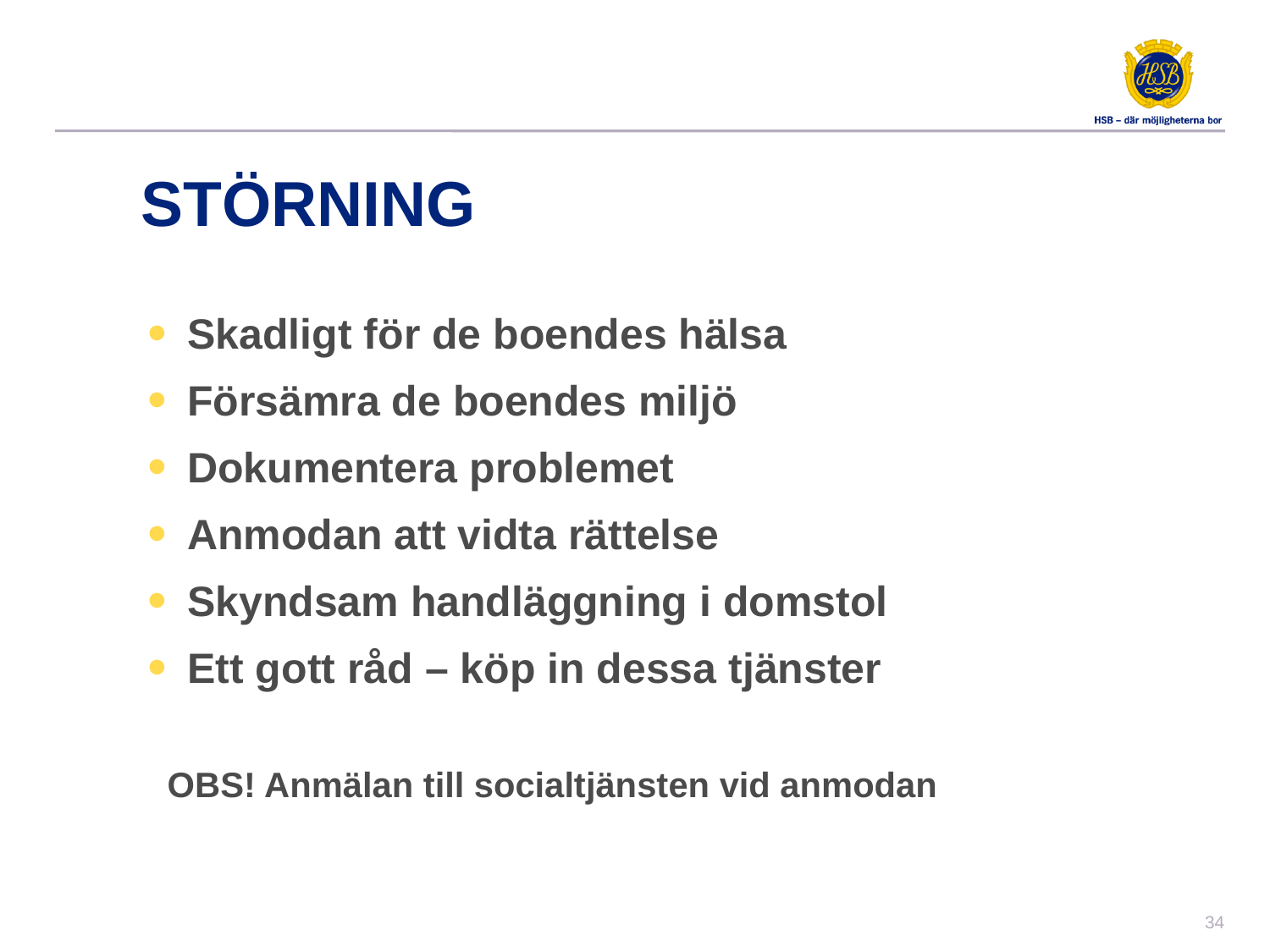

störning
Skadligt för de boendes hälsa
Försämra de boendes miljö
Dokumentera problemet
Anmodan att vidta rättelse
Skyndsam handläggning i domstol
Ett gott råd – köp in dessa tjänster
OBS! Anmälan till socialtjänsten vid anmodan
34